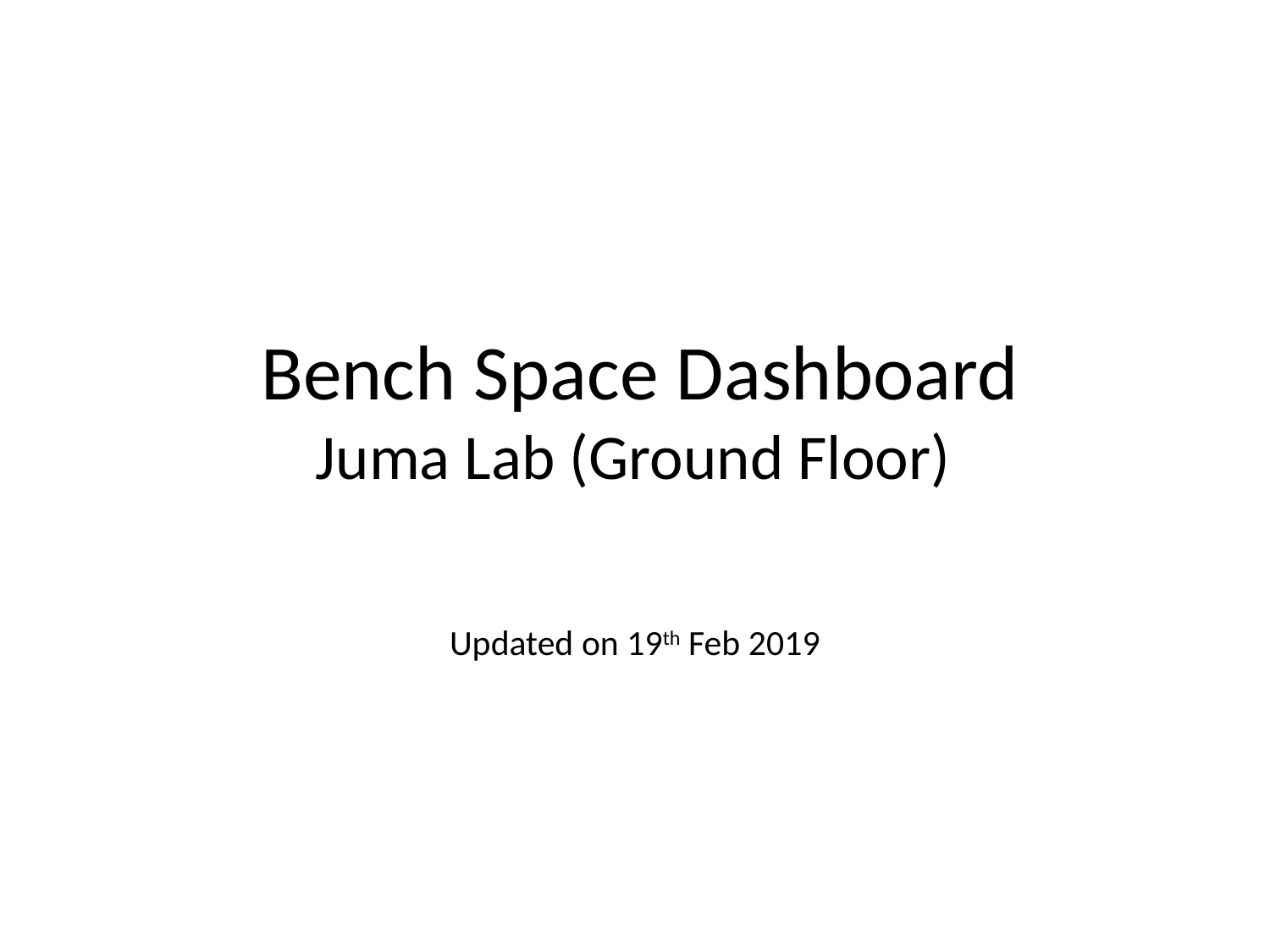

Bench Space Dashboard
Juma Lab (Ground Floor)

Updated on 19th Feb 2019